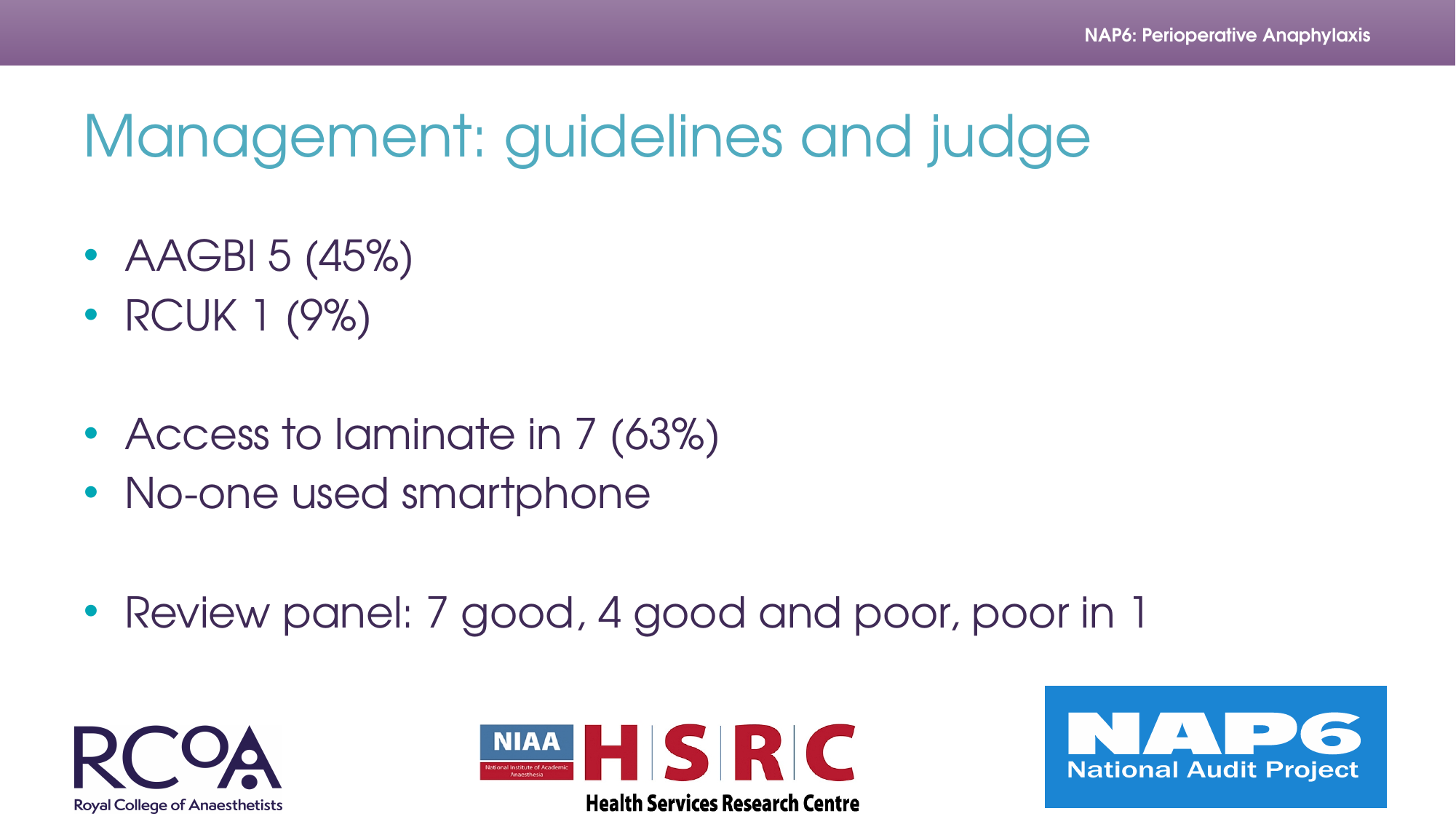

# Management: guidelines and judge
AAGBI 5 (45%)
RCUK 1 (9%)

Access to laminate in 7 (63%)
No-one used smartphone

Review panel: 7 good, 4 good and poor, poor in 1